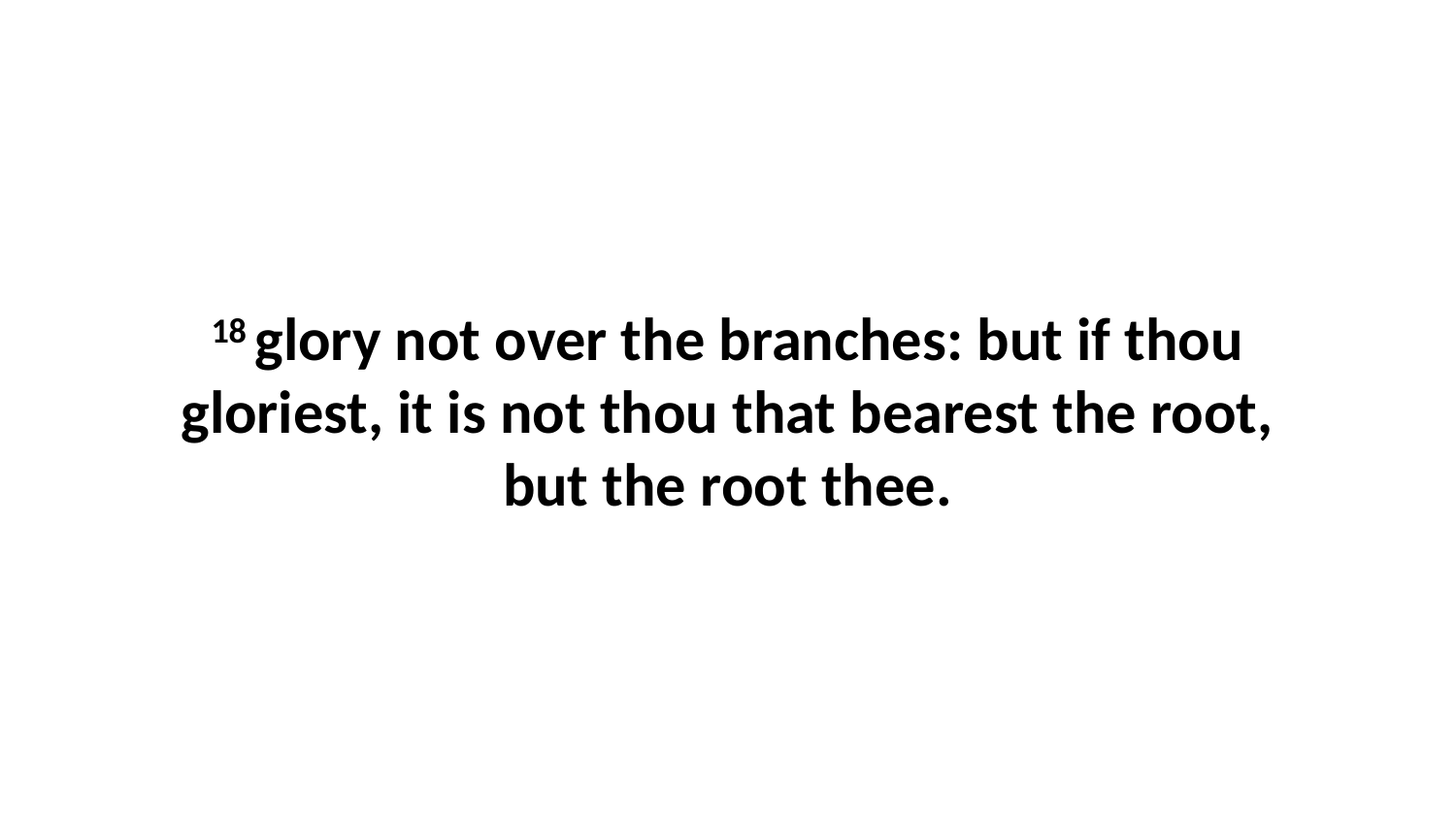

18 glory not over the branches: but if thou gloriest, it is not thou that bearest the root, but the root thee.